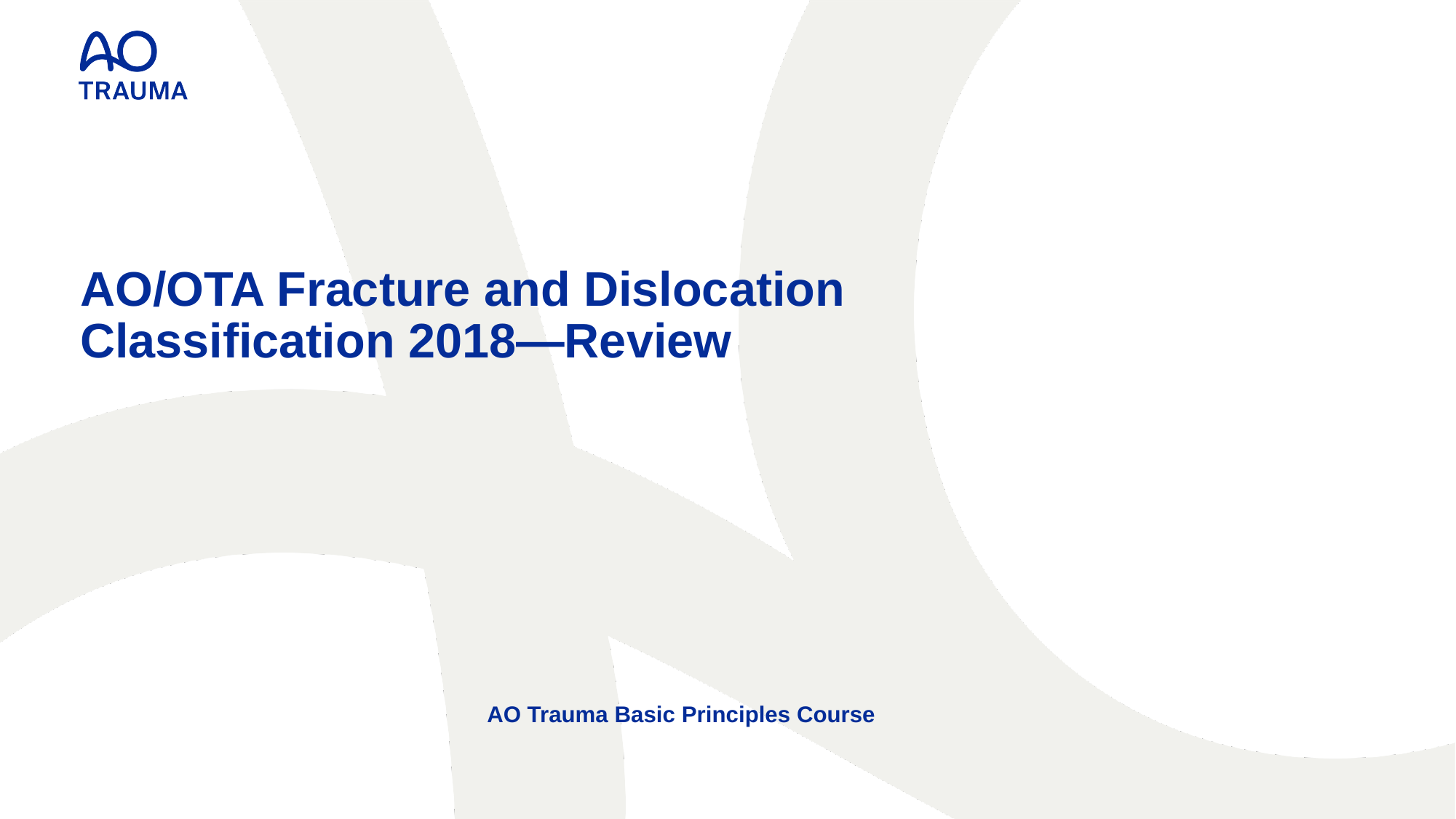

# AO/OTA Fracture and Dislocation Classification 2018—Review

AO Trauma Basic Principles Course